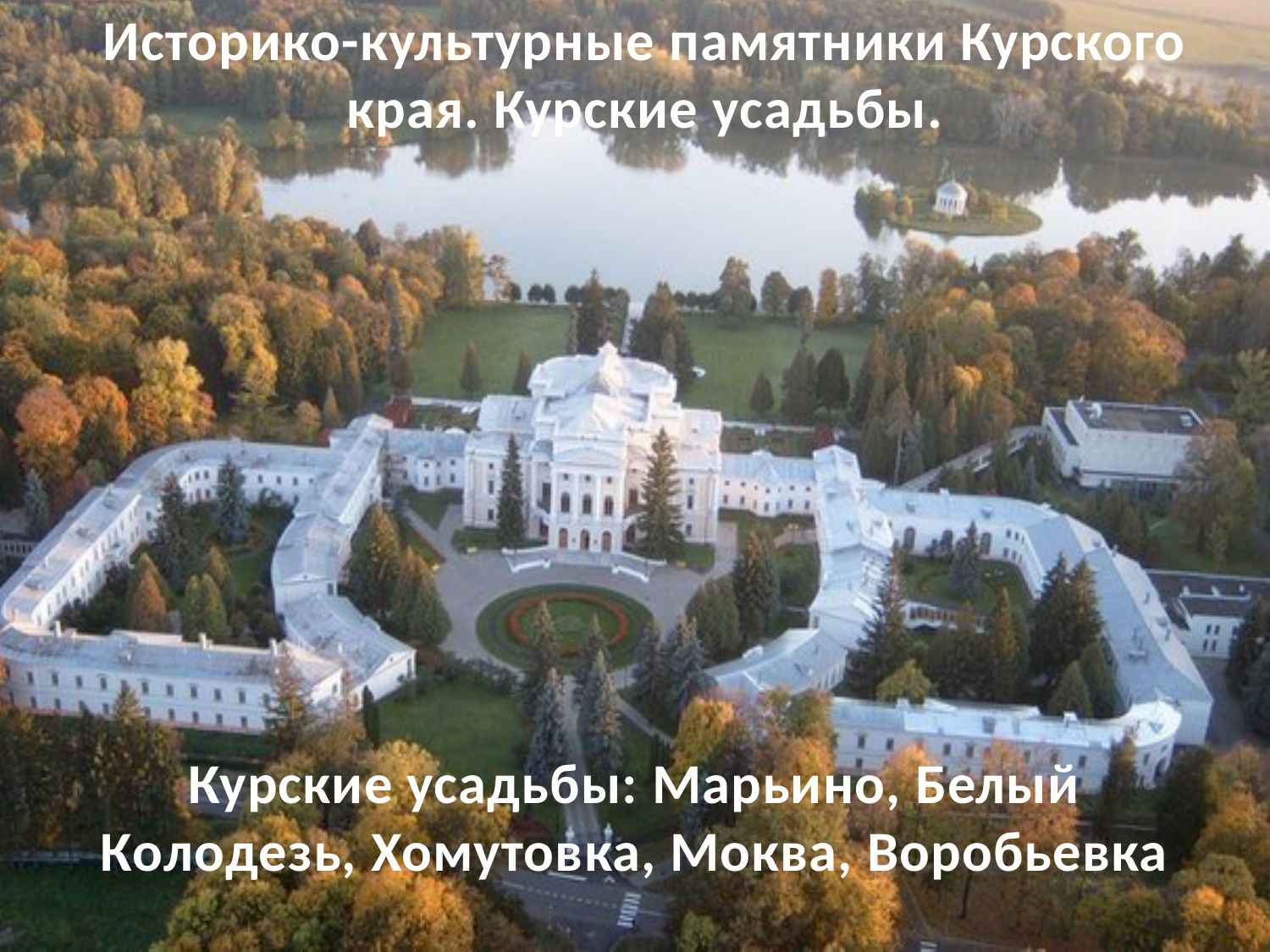

# Историко-культурные памятники Курского края. Курские усадьбы.
Курские усадьбы: Марьино, Белый Колодезь, Хомутовка, Моква, Воробьевка